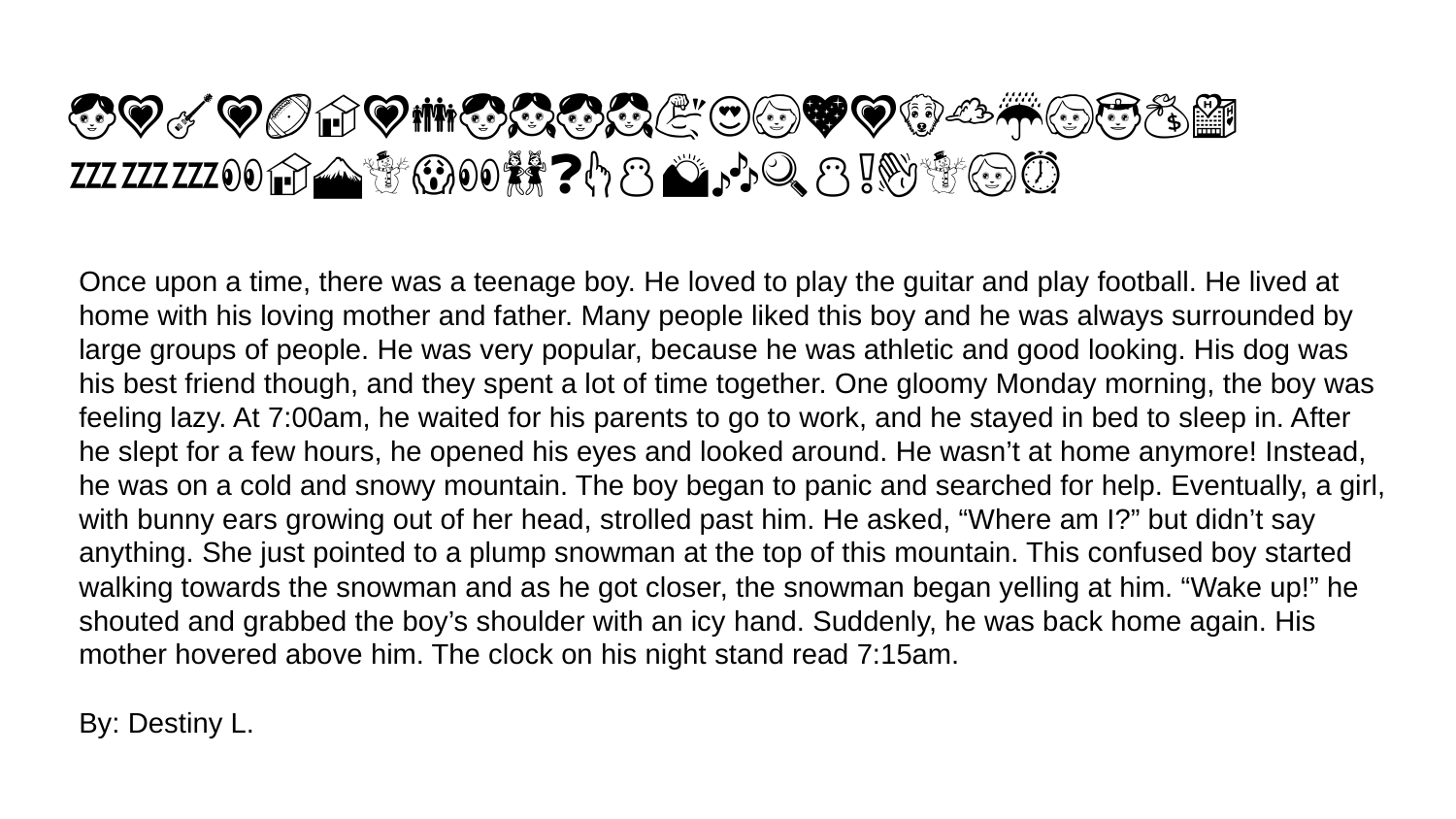

👦💗🎸💗🏈🏠💗👪👦👧👦👧💪😍👱💖💗🐶☁☔👱👮💰🏩💤💤💤👀🏠🗻☃😱👀👯❓👆⛄🌄🎶🔍⛄❕👋☃👱⏰
Once upon a time, there was a teenage boy. He loved to play the guitar and play football. He lived at home with his loving mother and father. Many people liked this boy and he was always surrounded by large groups of people. He was very popular, because he was athletic and good looking. His dog was his best friend though, and they spent a lot of time together. One gloomy Monday morning, the boy was feeling lazy. At 7:00am, he waited for his parents to go to work, and he stayed in bed to sleep in. After he slept for a few hours, he opened his eyes and looked around. He wasn’t at home anymore! Instead, he was on a cold and snowy mountain. The boy began to panic and searched for help. Eventually, a girl, with bunny ears growing out of her head, strolled past him. He asked, “Where am I?” but didn’t say anything. She just pointed to a plump snowman at the top of this mountain. This confused boy started walking towards the snowman and as he got closer, the snowman began yelling at him. “Wake up!” he shouted and grabbed the boy’s shoulder with an icy hand. Suddenly, he was back home again. His mother hovered above him. The clock on his night stand read 7:15am.

By: Destiny L.